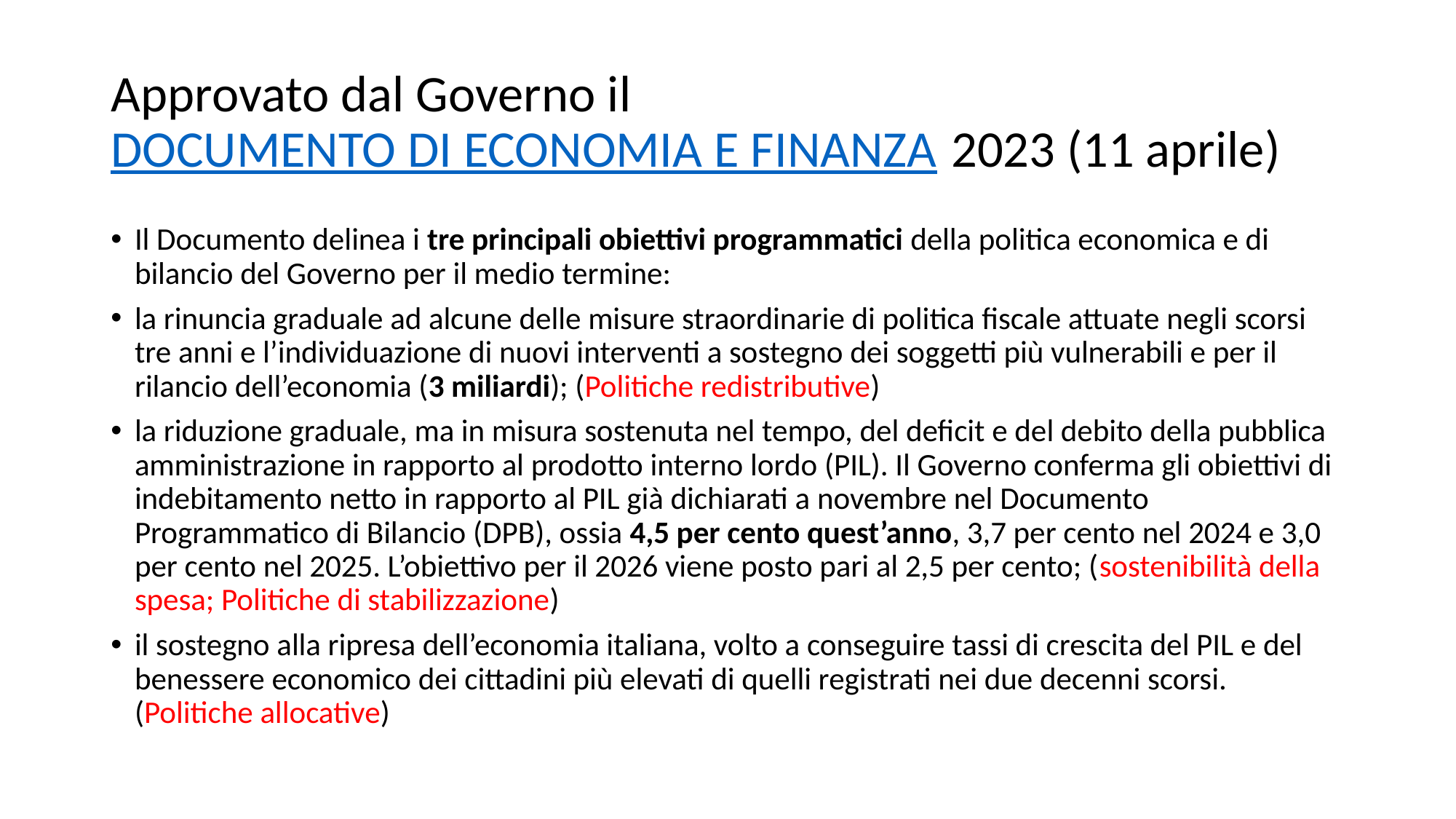

# Approvato dal Governo il DOCUMENTO DI ECONOMIA E FINANZA 2023 (11 aprile)
Il Documento delinea i tre principali obiettivi programmatici della politica economica e di bilancio del Governo per il medio termine:
la rinuncia graduale ad alcune delle misure straordinarie di politica fiscale attuate negli scorsi tre anni e l’individuazione di nuovi interventi a sostegno dei soggetti più vulnerabili e per il rilancio dell’economia (3 miliardi); (Politiche redistributive)
la riduzione graduale, ma in misura sostenuta nel tempo, del deficit e del debito della pubblica amministrazione in rapporto al prodotto interno lordo (PIL). Il Governo conferma gli obiettivi di indebitamento netto in rapporto al PIL già dichiarati a novembre nel Documento Programmatico di Bilancio (DPB), ossia 4,5 per cento quest’anno, 3,7 per cento nel 2024 e 3,0 per cento nel 2025. L’obiettivo per il 2026 viene posto pari al 2,5 per cento; (sostenibilità della spesa; Politiche di stabilizzazione)
il sostegno alla ripresa dell’economia italiana, volto a conseguire tassi di crescita del PIL e del benessere economico dei cittadini più elevati di quelli registrati nei due decenni scorsi. (Politiche allocative)